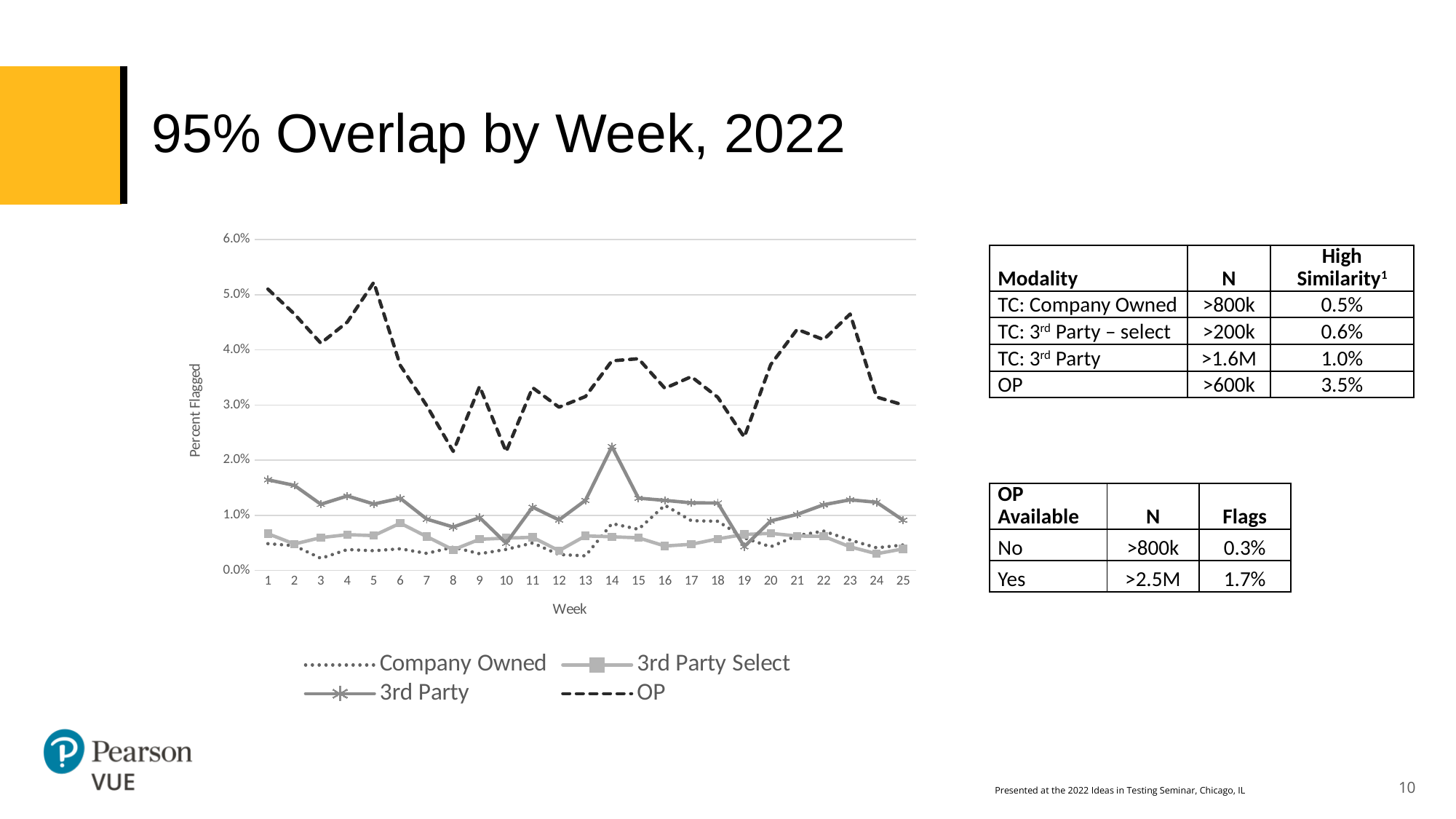

# 95% Overlap by Week, 2022

### Chart

| Category | Company Owned | 3rd Party Select | 3rd Party | OP |
|---|---|---|---|---|
| Modality | N | High Similarity1 |
| --- | --- | --- |
| TC: Company Owned | >800k | 0.5% |
| TC: 3rd Party – select | >200k | 0.6% |
| TC: 3rd Party | >1.6M | 1.0% |
| OP | >600k | 3.5% |
| OP Available | N | Flags |
| --- | --- | --- |
| No | >800k | 0.3% |
| Yes | >2.5M | 1.7% |
10